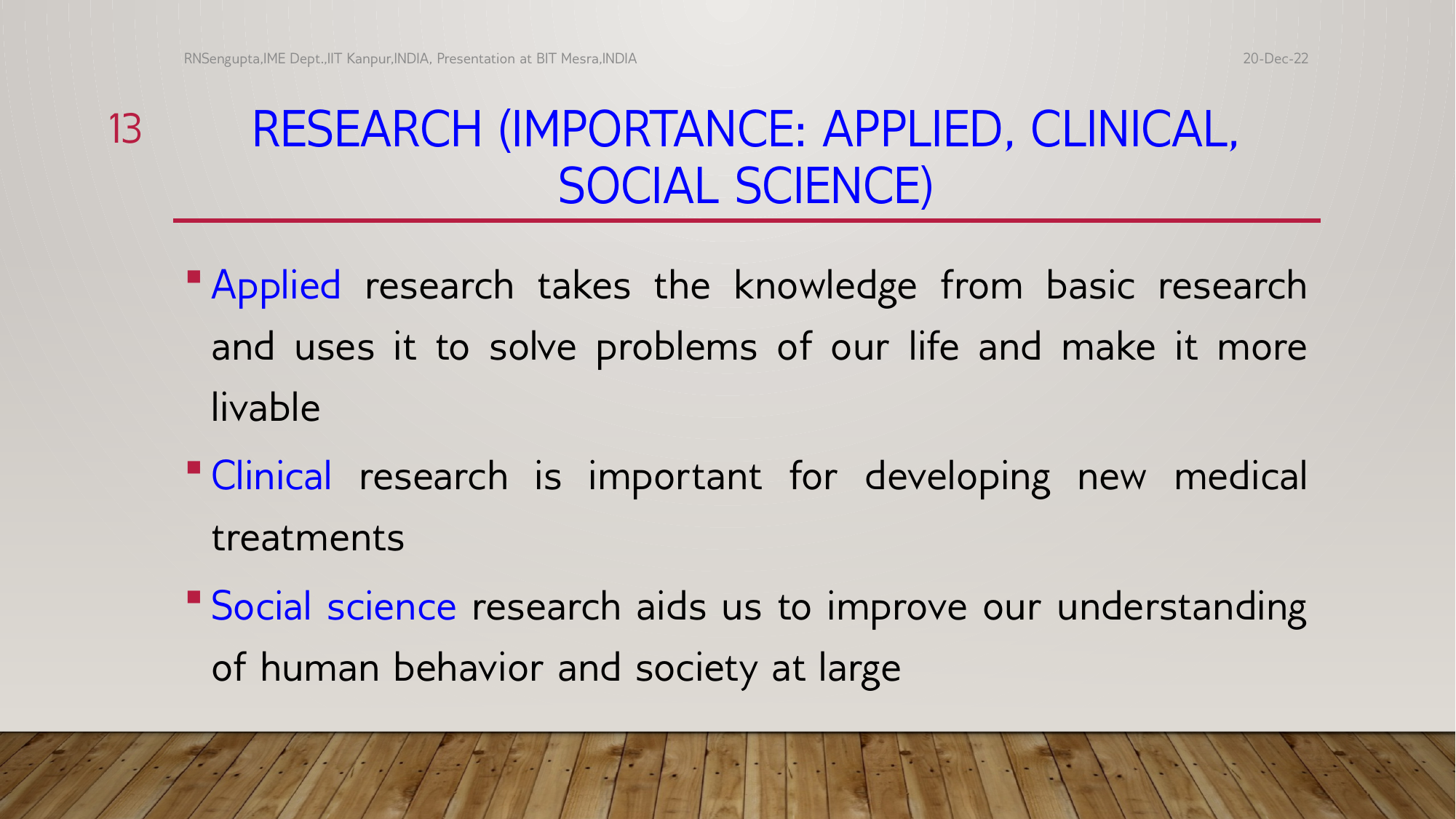

RNSengupta,IME Dept.,IIT Kanpur,INDIA, Presentation at BIT Mesra,INDIA
20-Dec-22
13
# Research (Importance: Applied, Clinical, Social Science)
Applied research takes the knowledge from basic research and uses it to solve problems of our life and make it more livable
Clinical research is important for developing new medical treatments
Social science research aids us to improve our understanding of human behavior and society at large